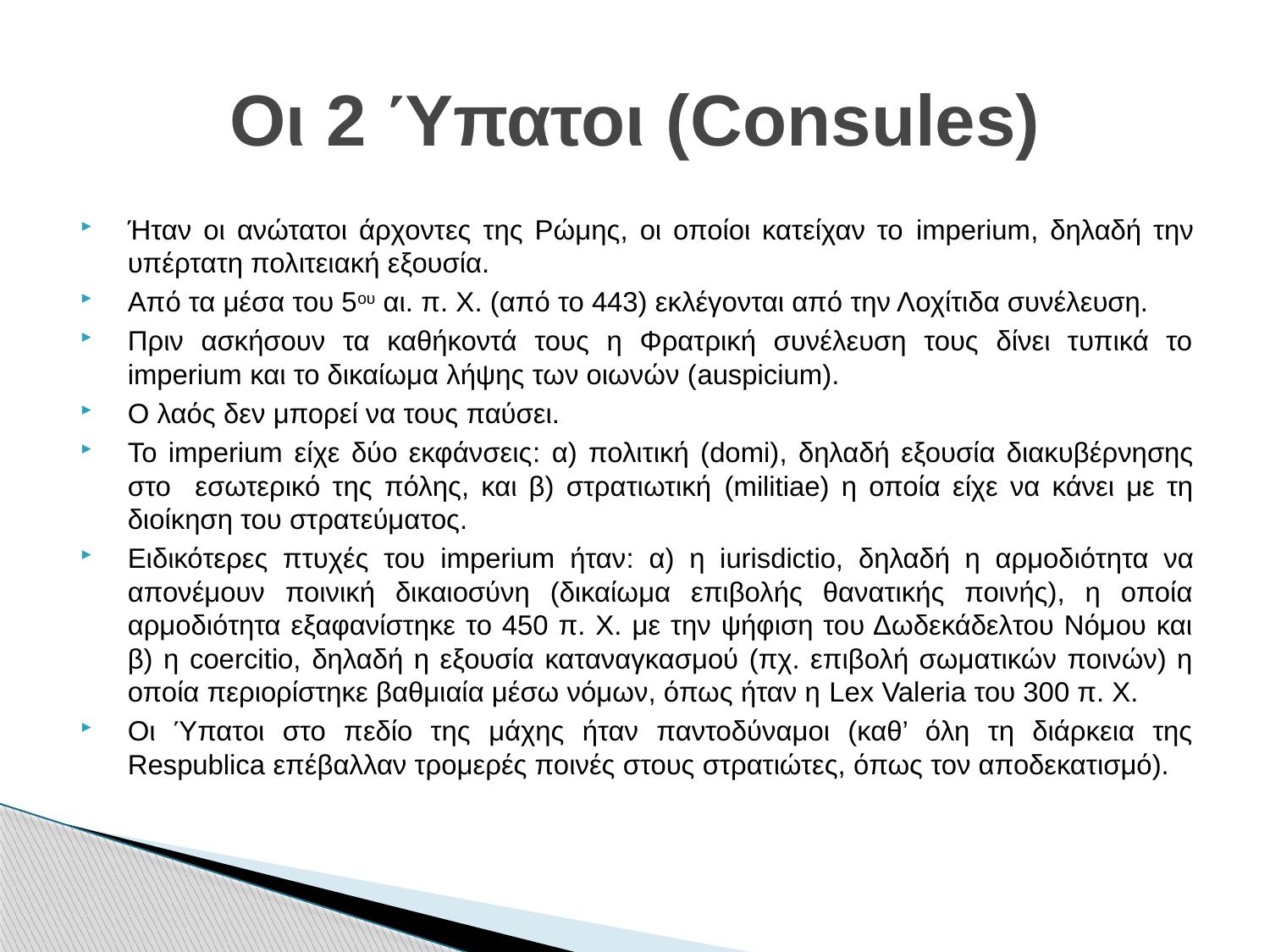

# Οι 2 Ύπατοι (Consules)
Ήταν οι ανώτατοι άρχοντες της Ρώμης, οι οποίοι κατείχαν το imperium, δηλαδή την υπέρτατη πολιτειακή εξουσία.
Από τα μέσα του 5ου αι. π. Χ. (από το 443) εκλέγονται από την Λοχίτιδα συνέλευση.
Πριν ασκήσουν τα καθήκοντά τους η Φρατρική συνέλευση τους δίνει τυπικά το imperium και το δικαίωμα λήψης των οιωνών (auspicium).
Ο λαός δεν μπορεί να τους παύσει.
Το imperium είχε δύο εκφάνσεις: α) πολιτική (domi), δηλαδή εξουσία διακυβέρνησης στο  εσωτερικό της πόλης, και β) στρατιωτική (militiae) η οποία είχε να κάνει με τη διοίκηση του στρατεύματος.
Ειδικότερες πτυχές του imperium ήταν: α) η iurisdictio, δηλαδή η αρμοδιότητα να απονέμουν ποινική δικαιοσύνη (δικαίωμα επιβολής θανατικής ποινής), η οποία αρμοδιότητα εξαφανίστηκε το 450 π. Χ. με την ψήφιση του Δωδεκάδελτου Νόμου και β) η coercitio, δηλαδή η εξουσία καταναγκασμού (πχ. επιβολή σωματικών ποινών) η οποία περιορίστηκε βαθμιαία μέσω νόμων, όπως ήταν η Lex Valeria του 300 π. Χ.
Οι Ύπατοι στο πεδίο της μάχης ήταν παντοδύναμοι (καθ’ όλη τη διάρκεια της Respublica επέβαλλαν τρομερές ποινές στους στρατιώτες, όπως τον αποδεκατισμό).